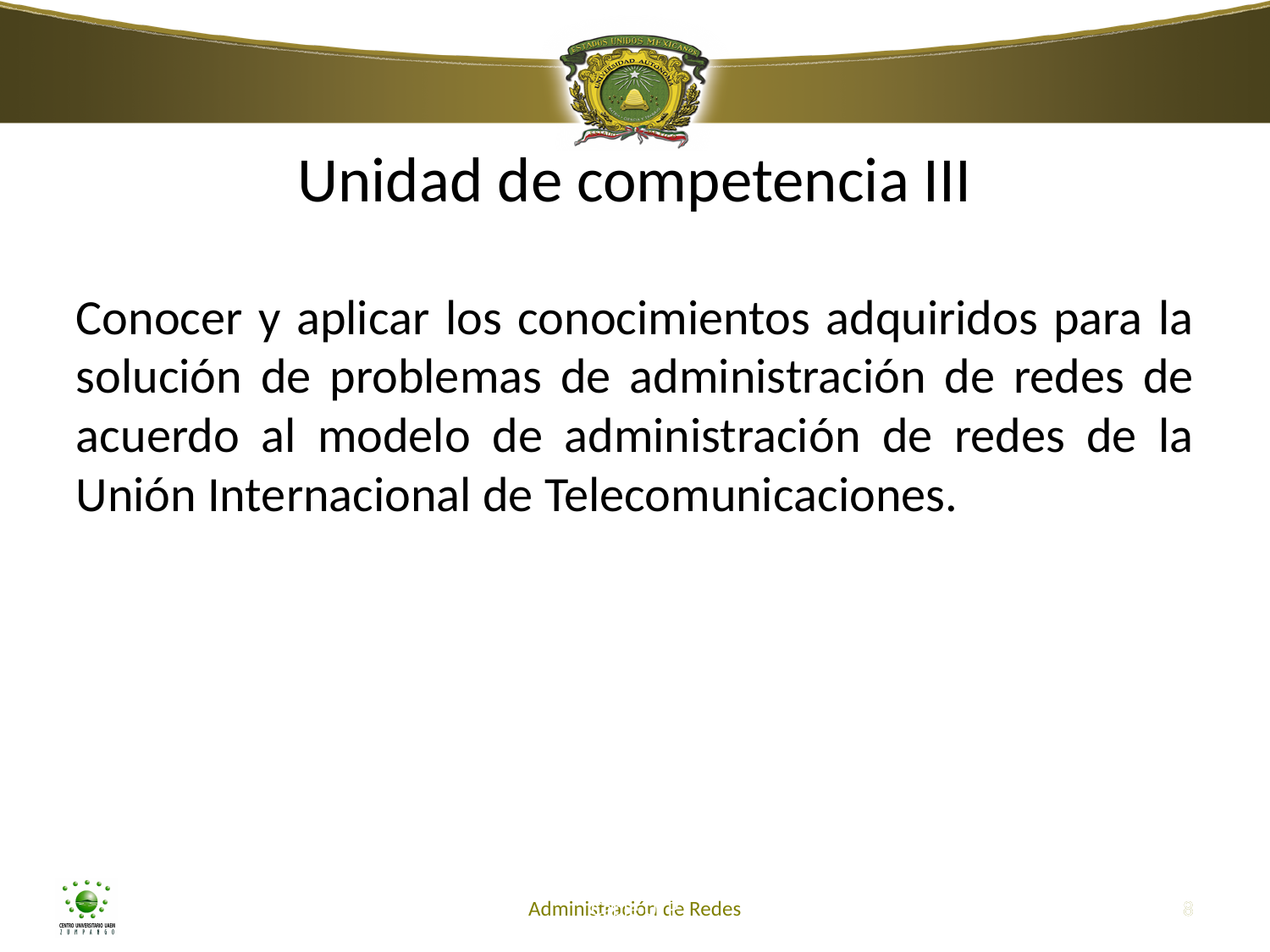

Unidad de competencia III
Conocer y aplicar los conocimientos adquiridos para la solución de problemas de administración de redes de acuerdo al modelo de administración de redes de la Unión Internacional de Telecomunicaciones.
Cable UTP
Administración de Redes
8
8